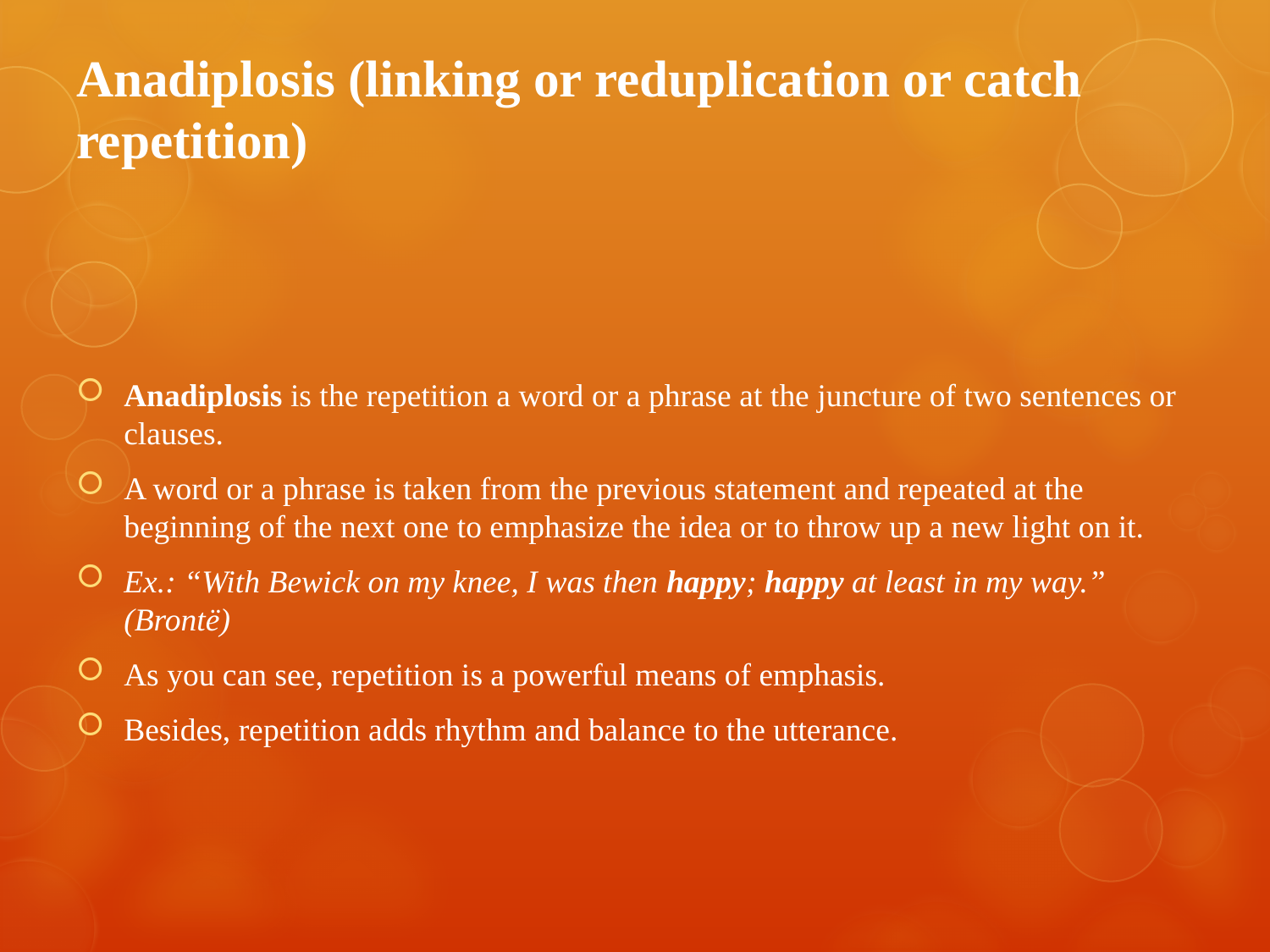

# Anadiplosis (linking or reduplication or catch repetition)
Anadiplosis is the repetition a word or a phrase at the juncture of two sentences or clauses.
A word or a phrase is taken from the previous statement and repeated at the beginning of the next one to emphasize the idea or to throw up a new light on it.
Ex.: “With Bewick on my knee, I was then happy; happy at least in my way.” (Brontë)
As you can see, repetition is a powerful means of emphasis.
Besides, repetition adds rhythm and balance to the utterance.